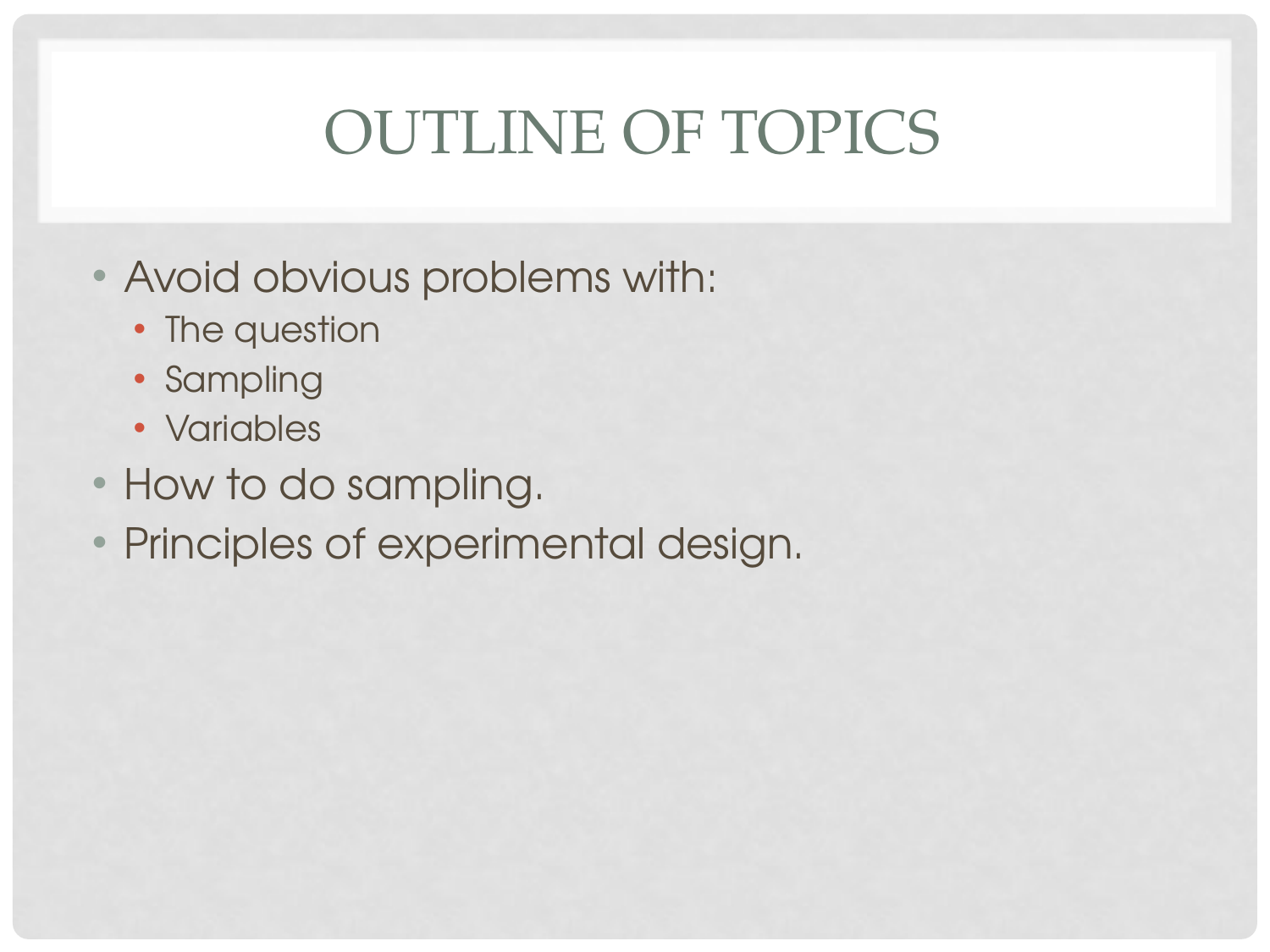

# OUTLINE of topics
Avoid obvious problems with:
The question
Sampling
Variables
How to do sampling.
Principles of experimental design.